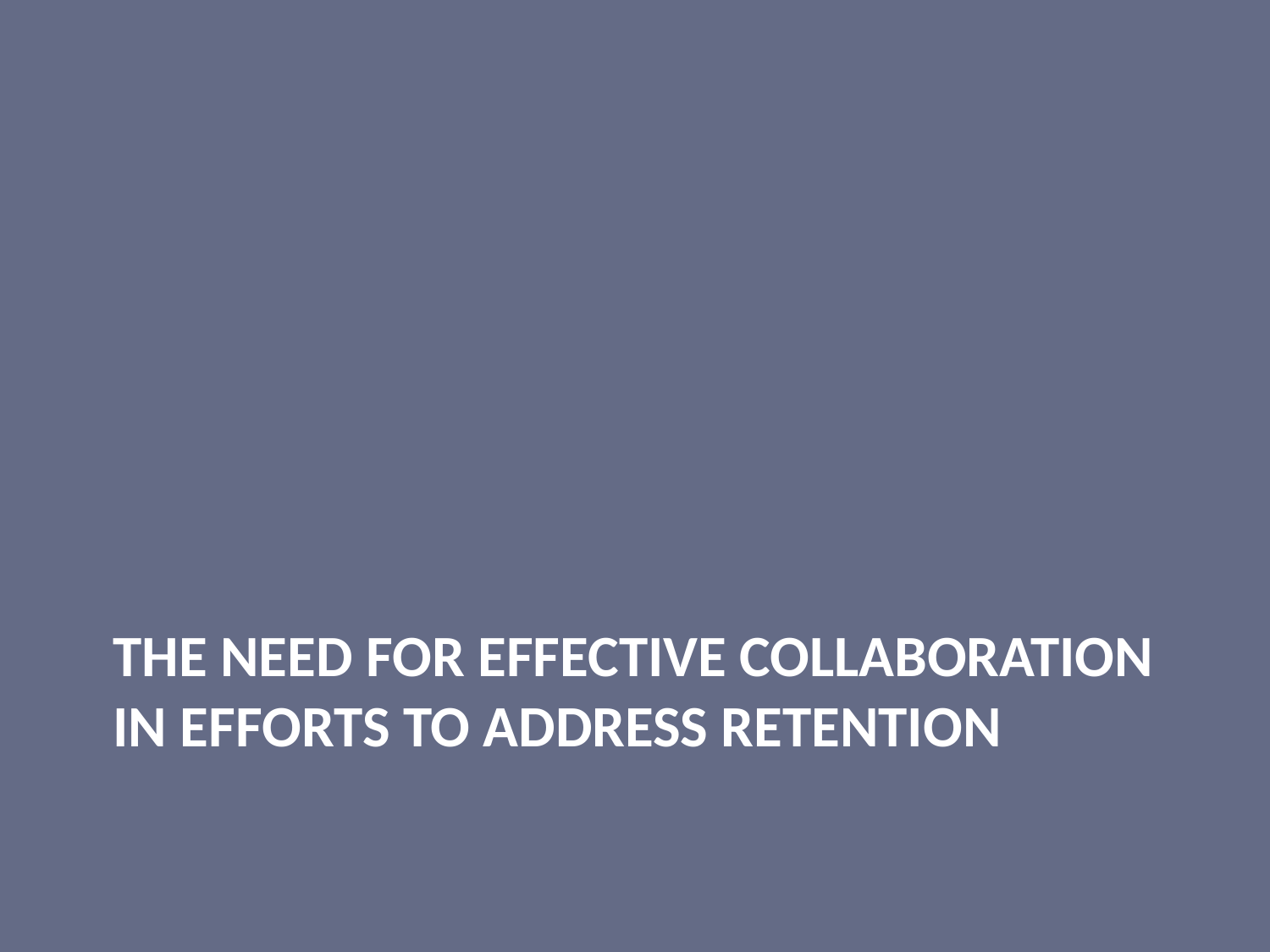

# The need for effective Collaboration in efforts to address retention